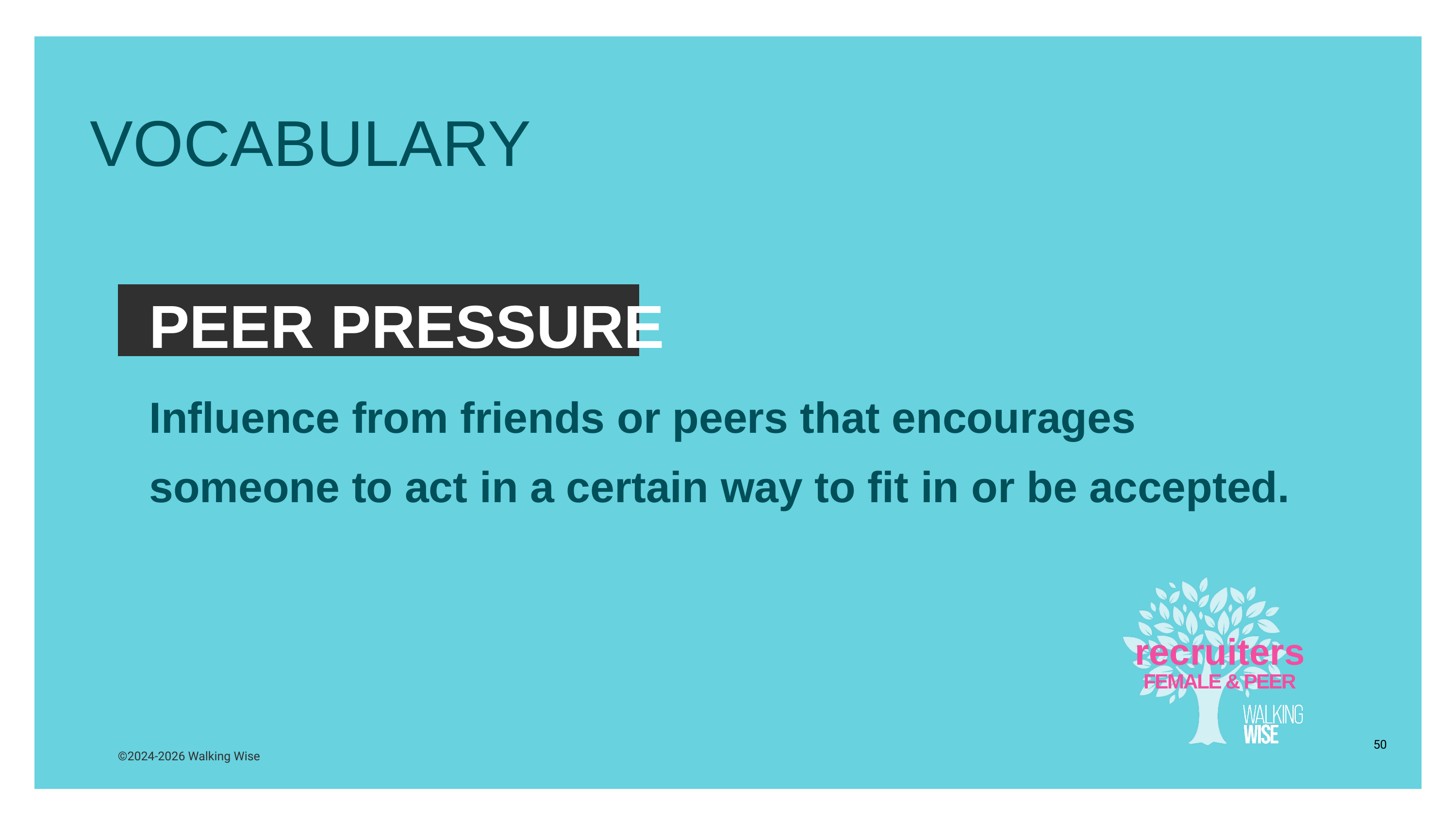

EDUCATON GUIDE
VOCABULARY
PEER PRESSURE

Influence from friends or peers that encourages someone to act in a certain way to fit in or be accepted.

recruiters
FEMALE & PEER

50
©2024-2026 Walking Wise
3